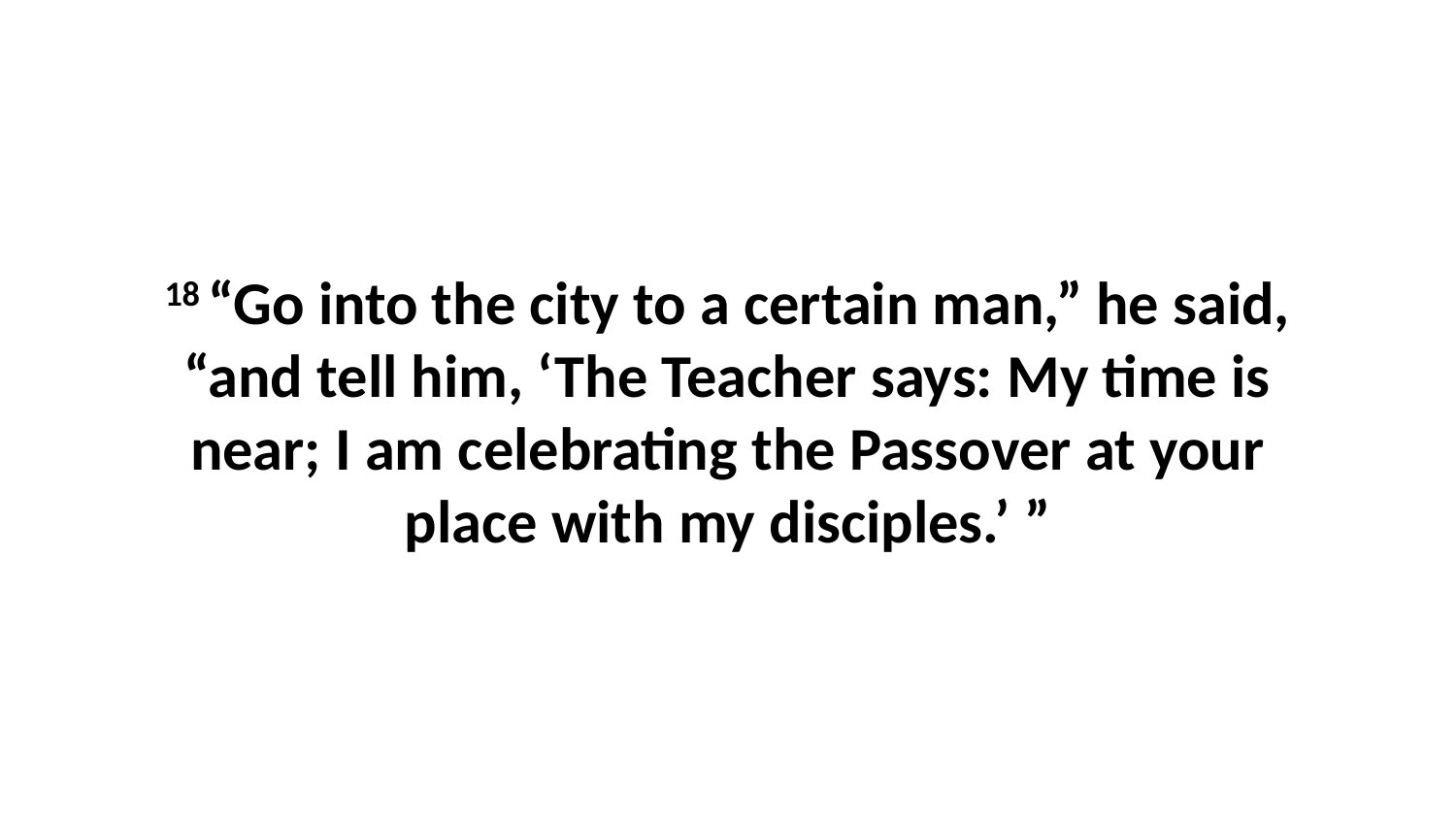

18 “Go into the city to a certain man,” he said, “and tell him, ‘The Teacher says: My time is near; I am celebrating the Passover at your place with my disciples.’ ”